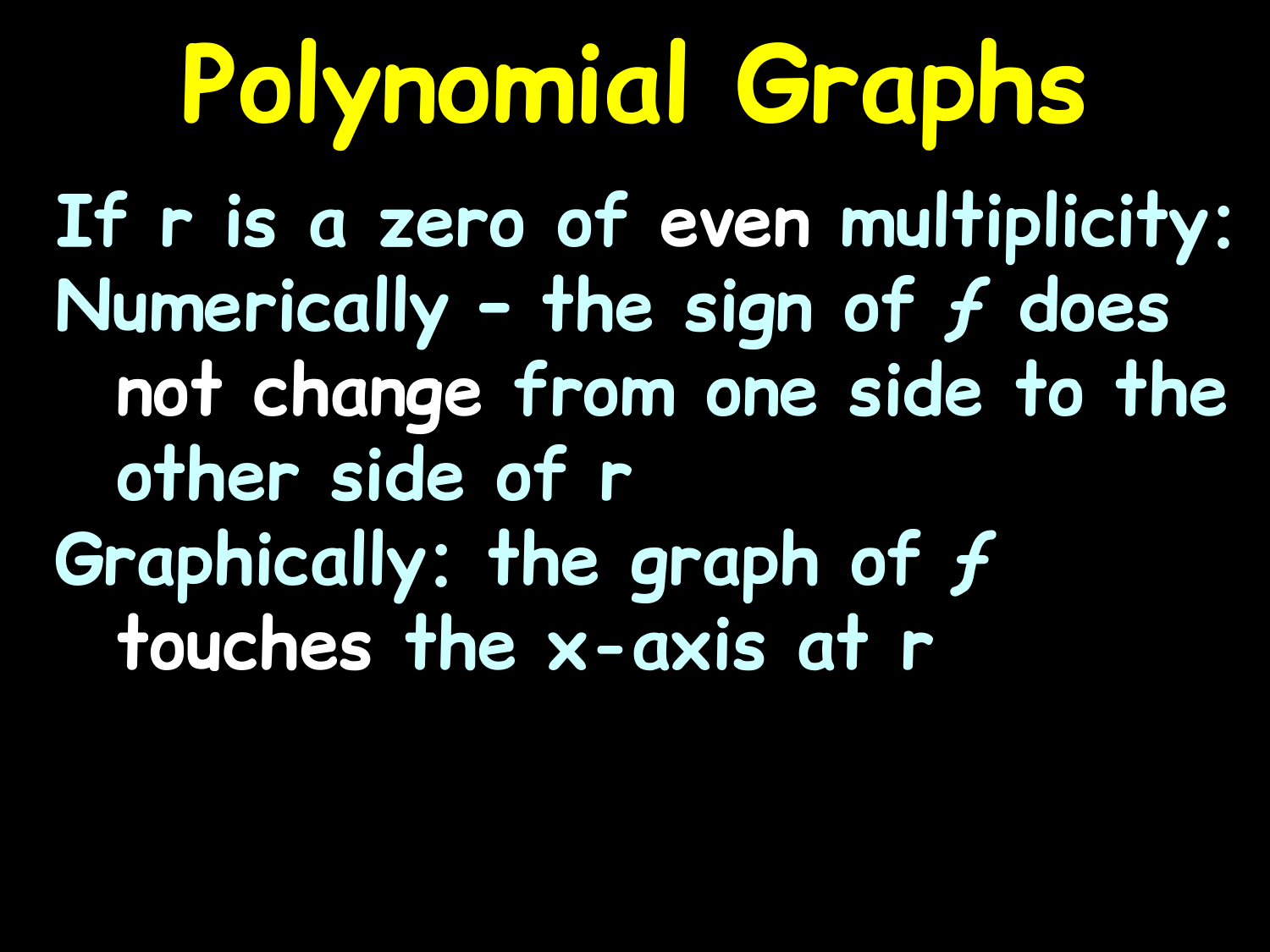

# Polynomial Graphs
If r is a zero of even multiplicity:
Numerically – the sign of ƒ does
  not change from one side to the
  other side of r
Graphically: the graph of ƒ
  touches the x-axis at r